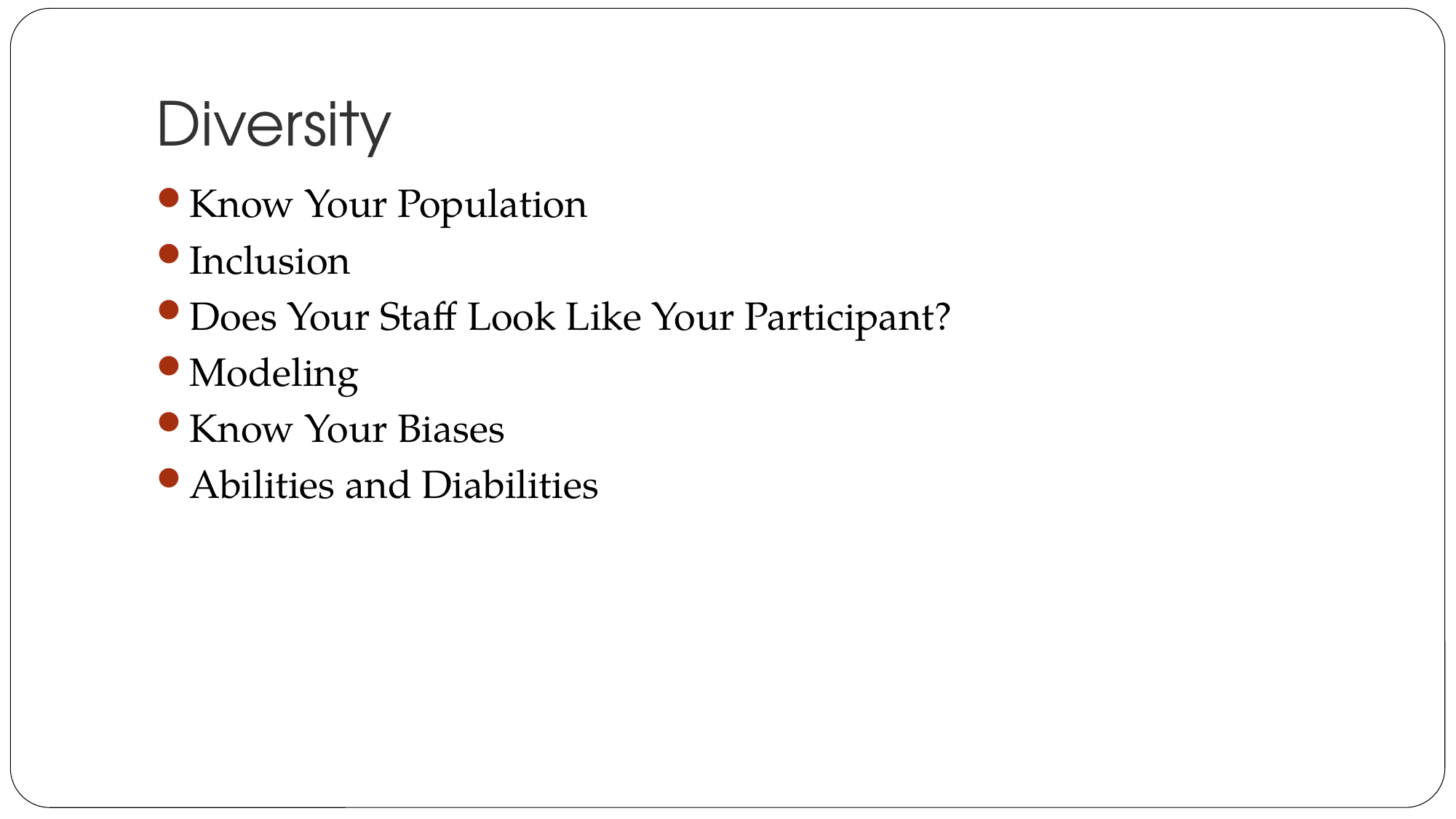

# Diversity
Know Your Population
Inclusion
Does Your Staff Look Like Your Participant?
Modeling
Know Your Biases
Abilities and Diabilities